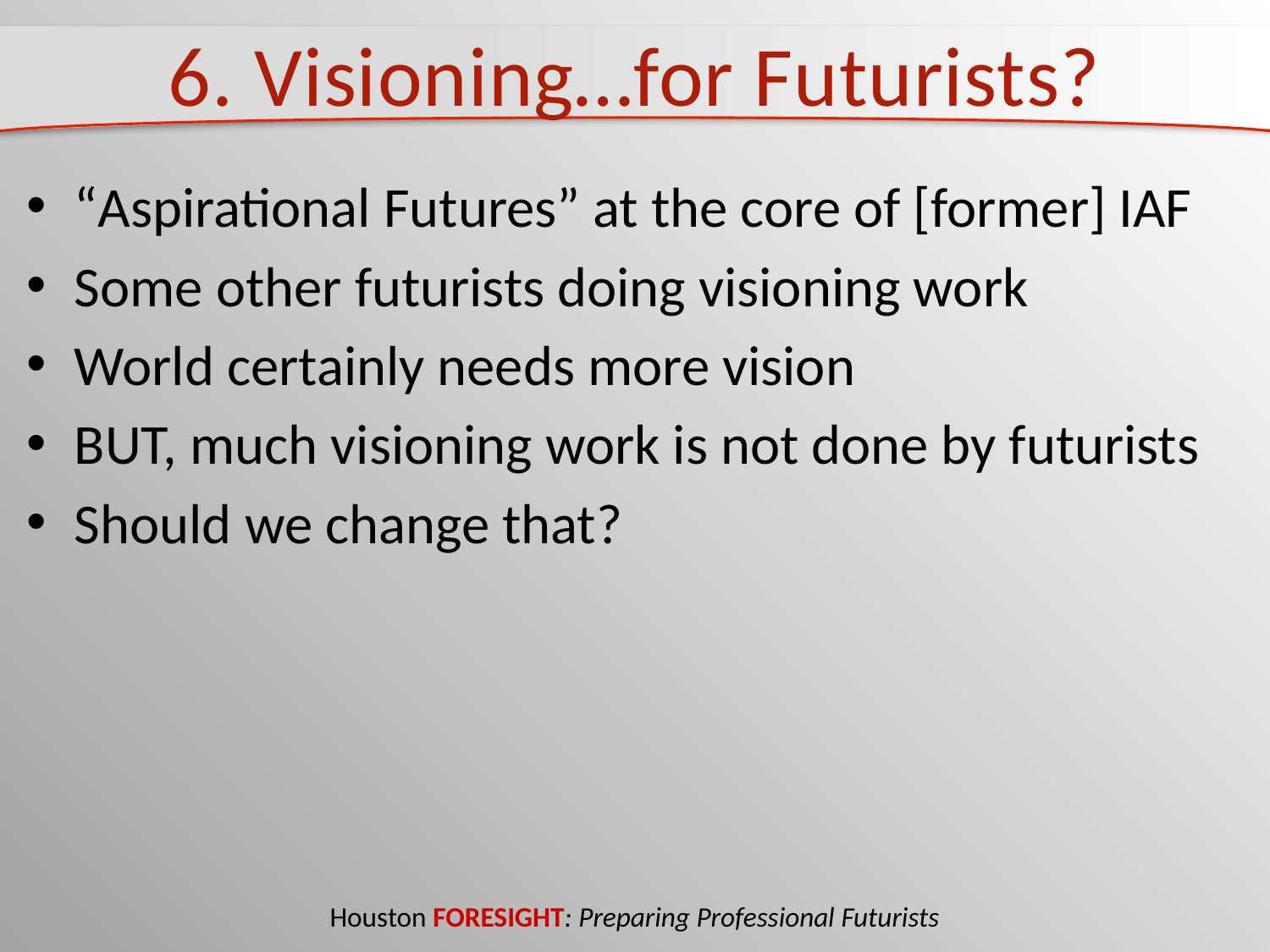

# 6. Visioning…for Futurists?
“Aspirational Futures” at the core of [former] IAF
Some other futurists doing visioning work
World certainly needs more vision
BUT, much visioning work is not done by futurists
Should we change that?